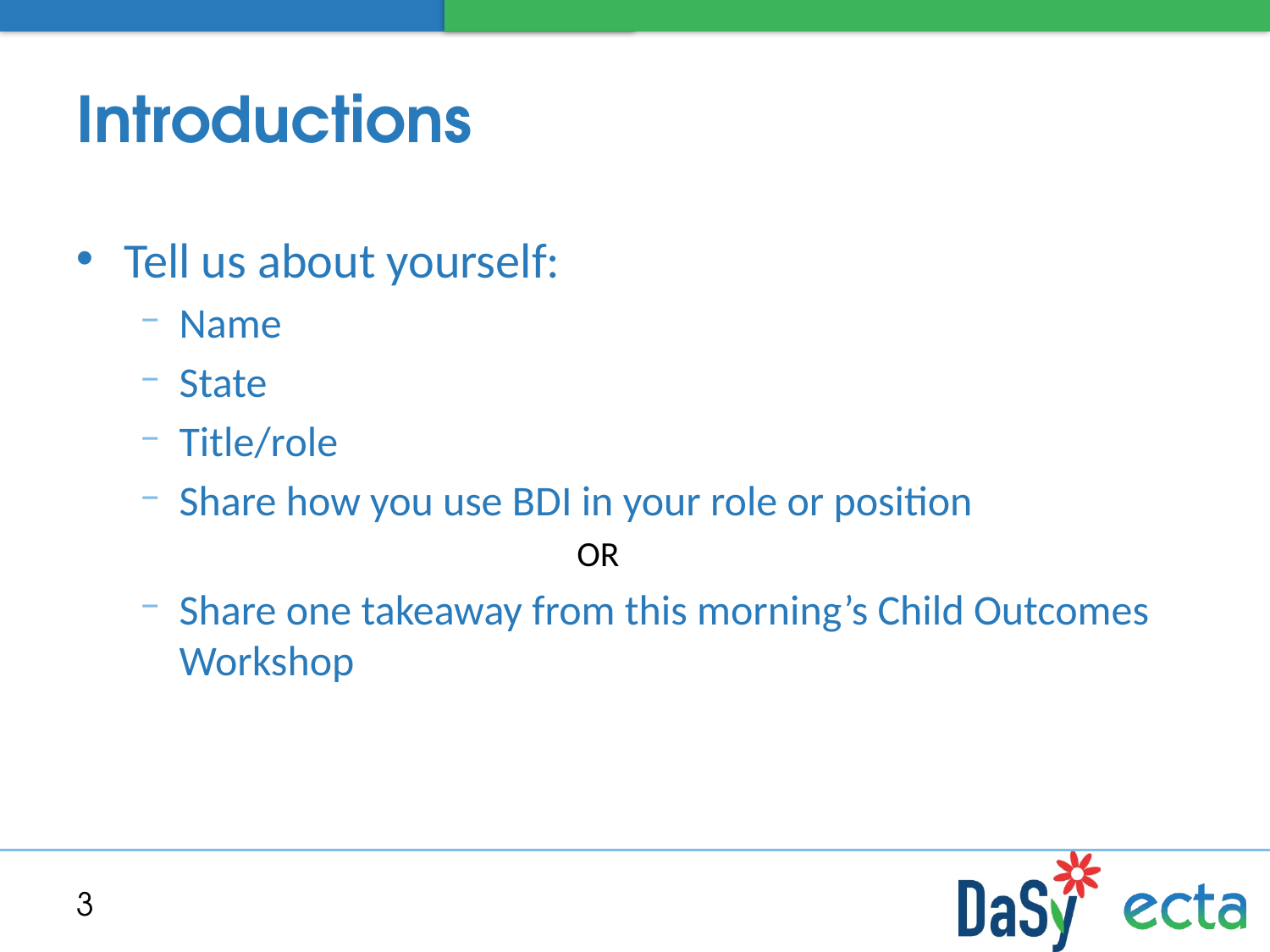

# Introductions
Tell us about yourself:
Name
State
Title/role
Share how you use BDI in your role or position
	       OR
Share one takeaway from this morning’s Child Outcomes Workshop

3